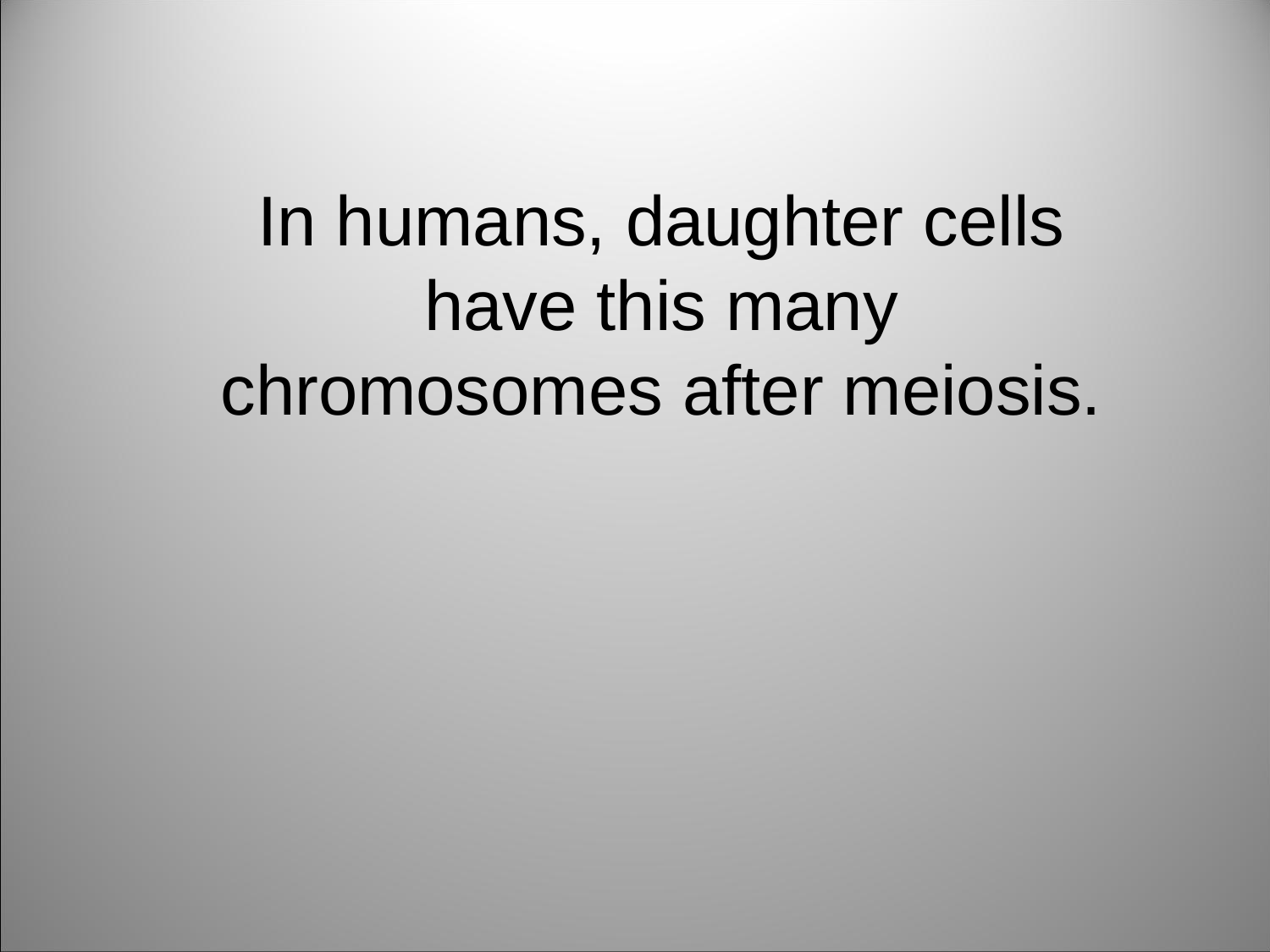

In humans, daughter cells have this many chromosomes after meiosis.